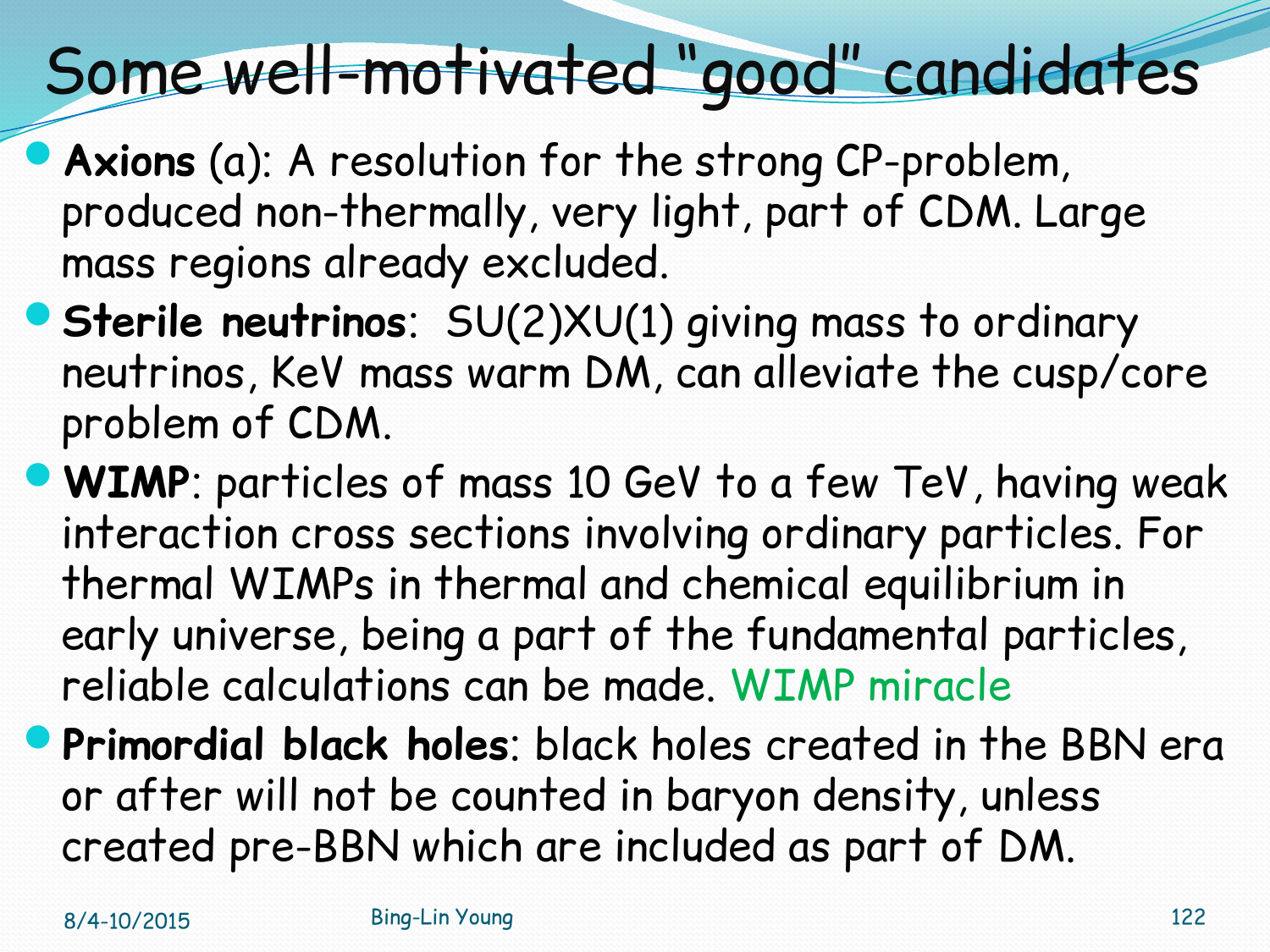

# Some well-motivated “good” candidates
Axions (a): A resolution for the strong CP-problem, produced non-thermally, very light, part of CDM. Large mass regions already excluded.
Sterile neutrinos:  SU(2)XU(1) giving mass to ordinary neutrinos, KeV mass warm DM, can alleviate the cusp/core problem of CDM.
WIMP: particles of mass 10 GeV to a few TeV, having weak interaction cross sections involving ordinary particles. For thermal WIMPs in thermal and chemical equilibrium in early universe, being a part of the fundamental particles, reliable calculations can be made. WIMP miracle
Primordial black holes: black holes created in the BBN era or after will not be counted in baryon density, unless created pre-BBN which are included as part of DM.

8/4-10/2015
Bing-Lin Young
122